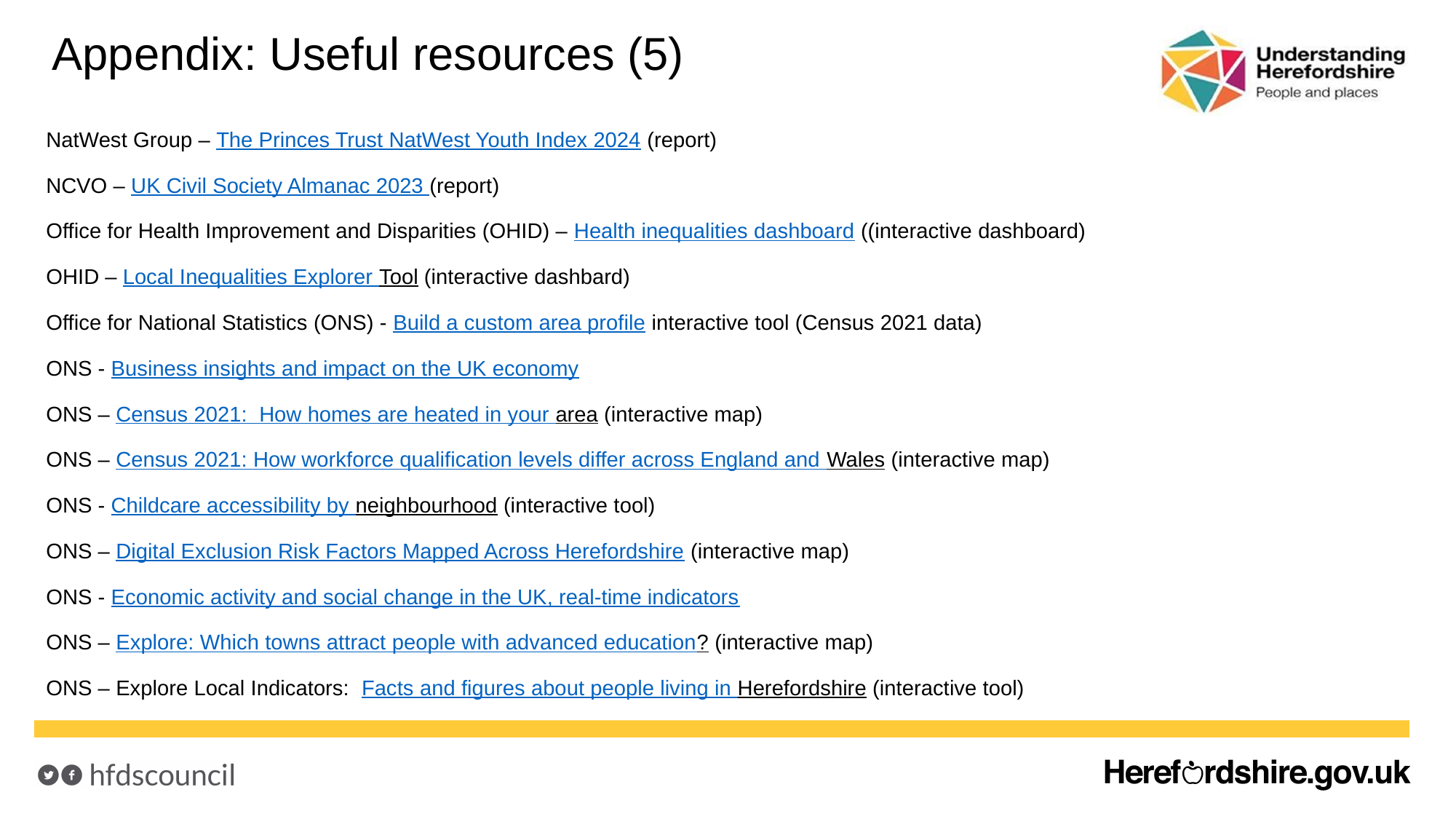

# Appendix: Useful resources (5)
NatWest Group – The Princes Trust NatWest Youth Index 2024 (report)
NCVO – UK Civil Society Almanac 2023 (report)
Office for Health Improvement and Disparities (OHID) – Health inequalities dashboard ((interactive dashboard)
OHID – Local Inequalities Explorer Tool (interactive dashbard)
Office for National Statistics (ONS) - Build a custom area profile interactive tool (Census 2021 data)
ONS - Business insights and impact on the UK economy
ONS – Census 2021:  How homes are heated in your area (interactive map)
ONS – Census 2021: How workforce qualification levels differ across England and Wales (interactive map)
ONS - Childcare accessibility by neighbourhood (interactive tool)
ONS – Digital Exclusion Risk Factors Mapped Across Herefordshire (interactive map)
ONS - Economic activity and social change in the UK, real-time indicators
ONS – Explore: Which towns attract people with advanced education? (interactive map)
ONS – Explore Local Indicators:  Facts and figures about people living in Herefordshire (interactive tool)